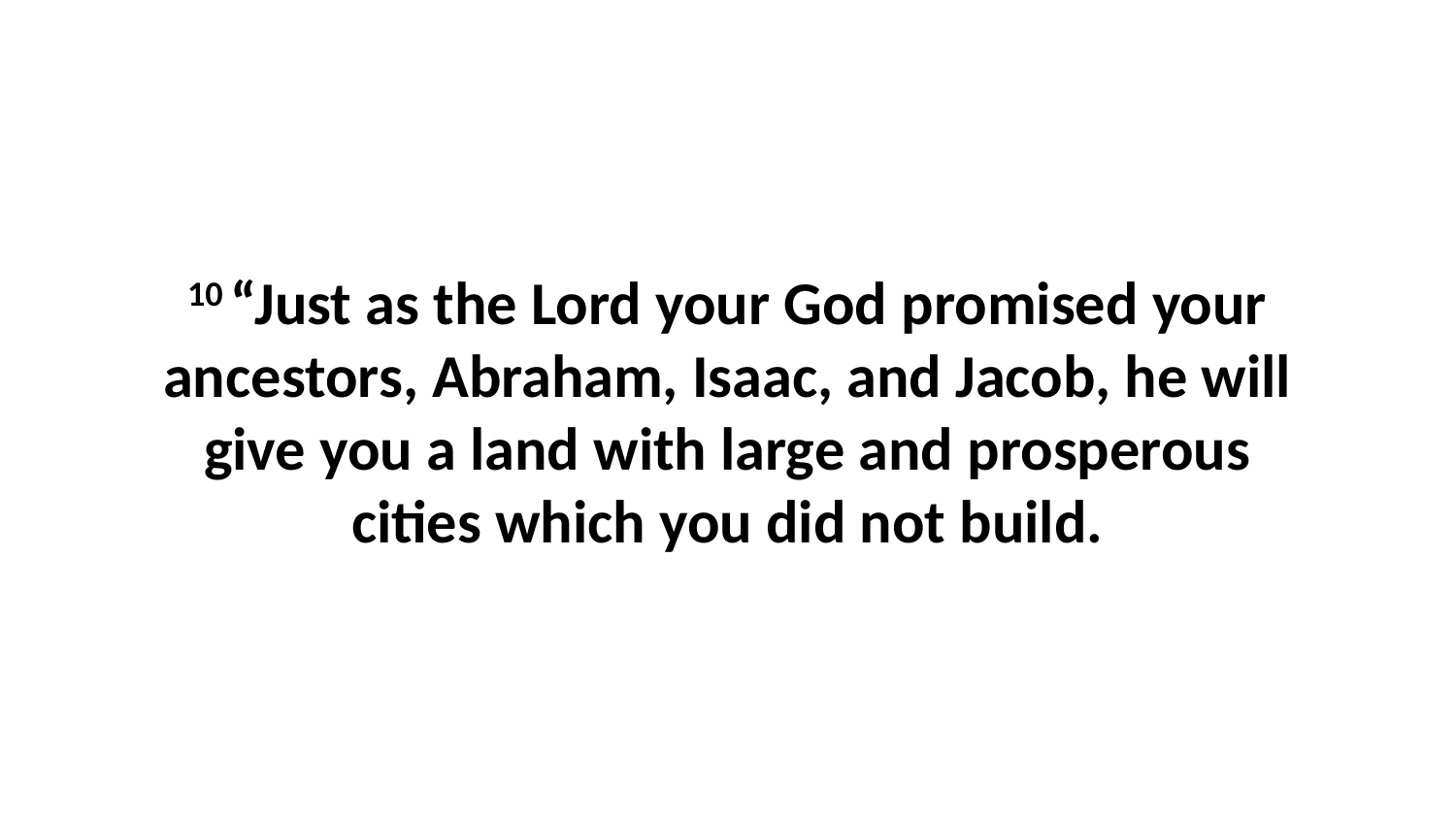

10 “Just as the Lord your God promised your ancestors, Abraham, Isaac, and Jacob, he will give you a land with large and prosperous cities which you did not build.